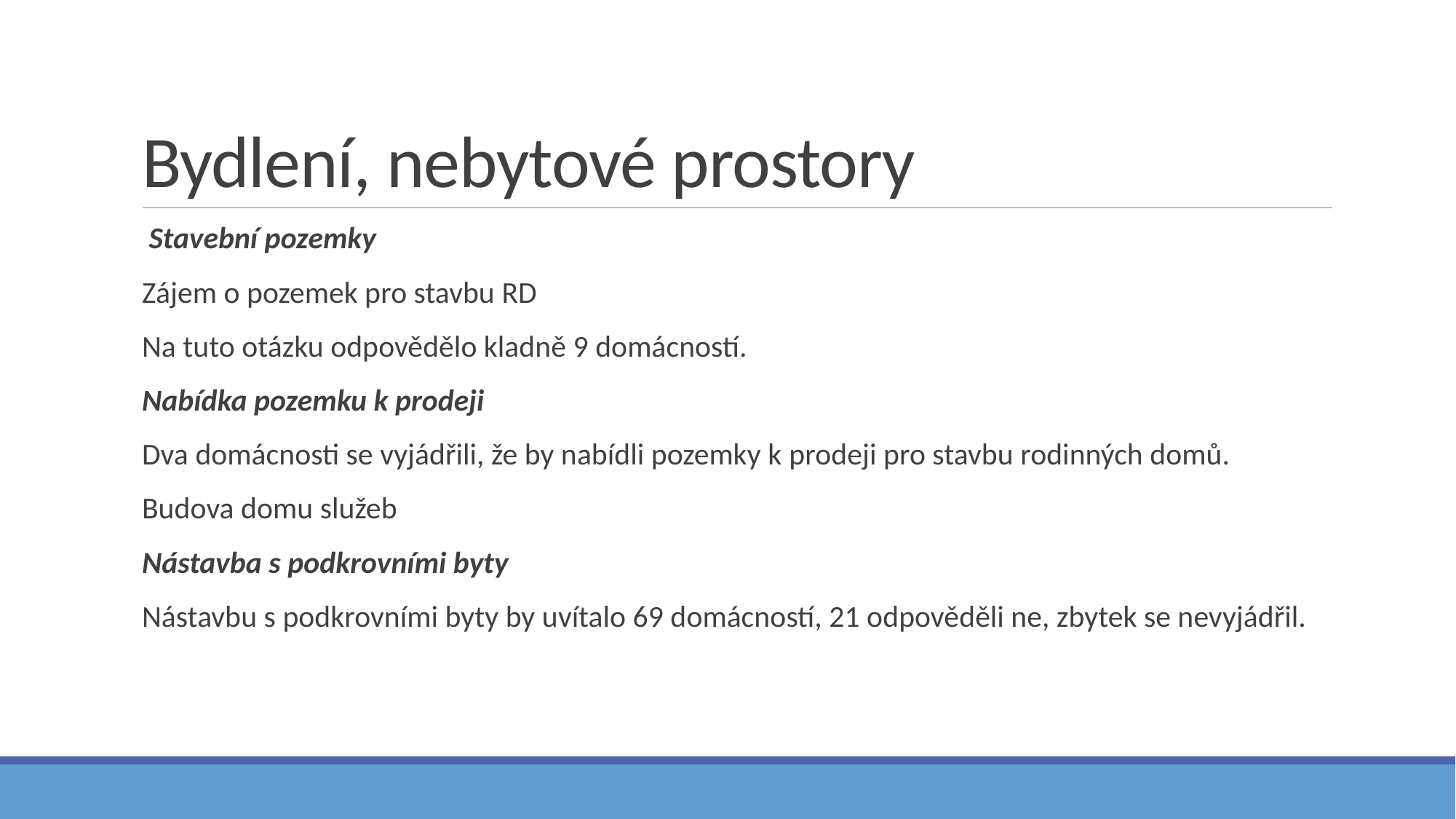

# Bydlení, nebytové prostory
 Stavební pozemky
Zájem o pozemek pro stavbu RD
Na tuto otázku odpovědělo kladně 9 domácností.
Nabídka pozemku k prodeji
Dva domácnosti se vyjádřili, že by nabídli pozemky k prodeji pro stavbu rodinných domů.
Budova domu služeb
Nástavba s podkrovními byty
Nástavbu s podkrovními byty by uvítalo 69 domácností, 21 odpověděli ne, zbytek se nevyjádřil.